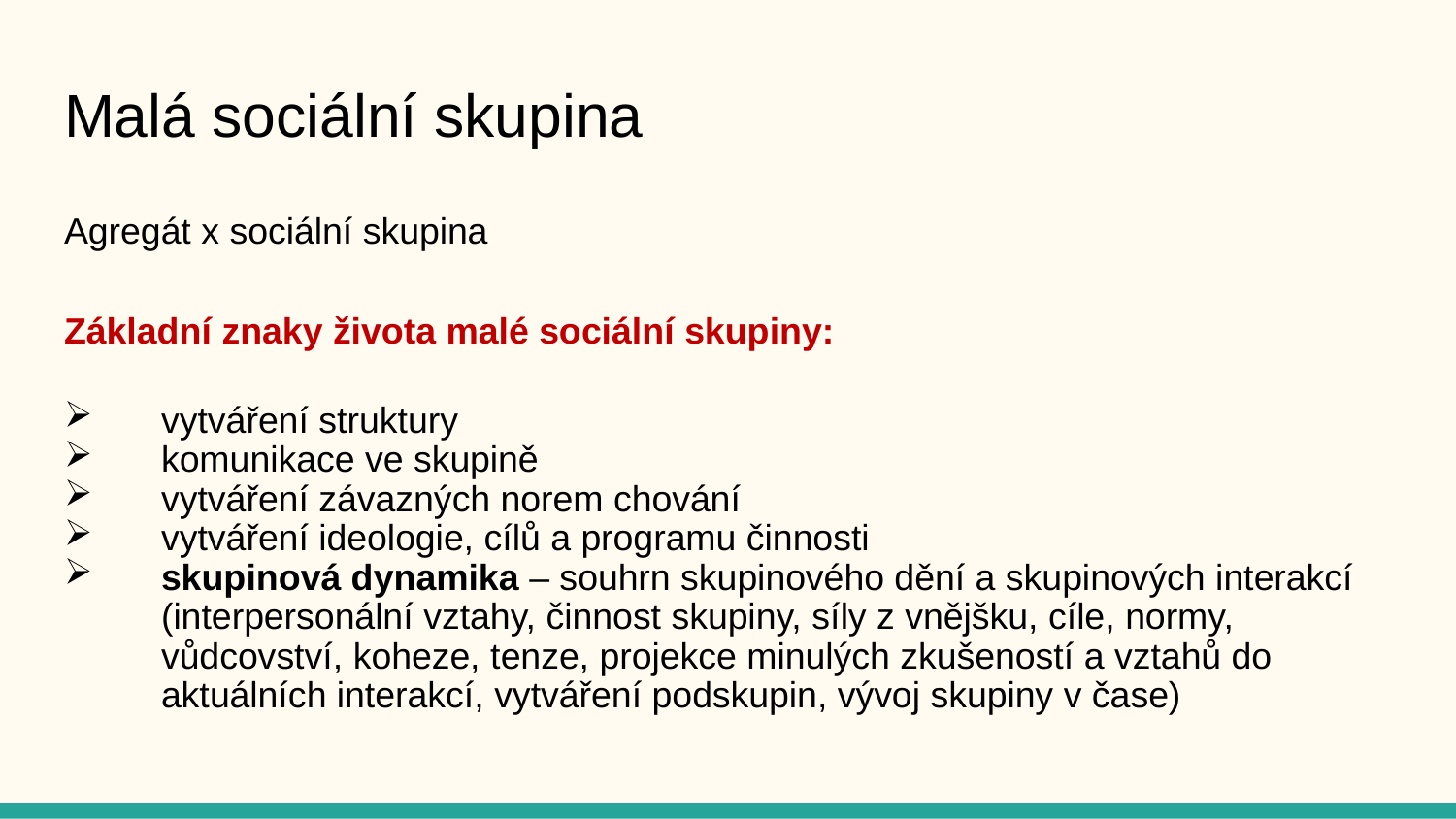

# Malá sociální skupina

Agregát x sociální skupina

Základní znaky života malé sociální skupiny:

vytváření struktury
komunikace ve skupině
vytváření závazných norem chování
vytváření ideologie, cílů a programu činnosti
skupinová dynamika – souhrn skupinového dění a skupinových interakcí (interpersonální vztahy, činnost skupiny, síly z vnějšku, cíle, normy, vůdcovství, koheze, tenze, projekce minulých zkušeností a vztahů do aktuálních interakcí, vytváření podskupin, vývoj skupiny v čase)